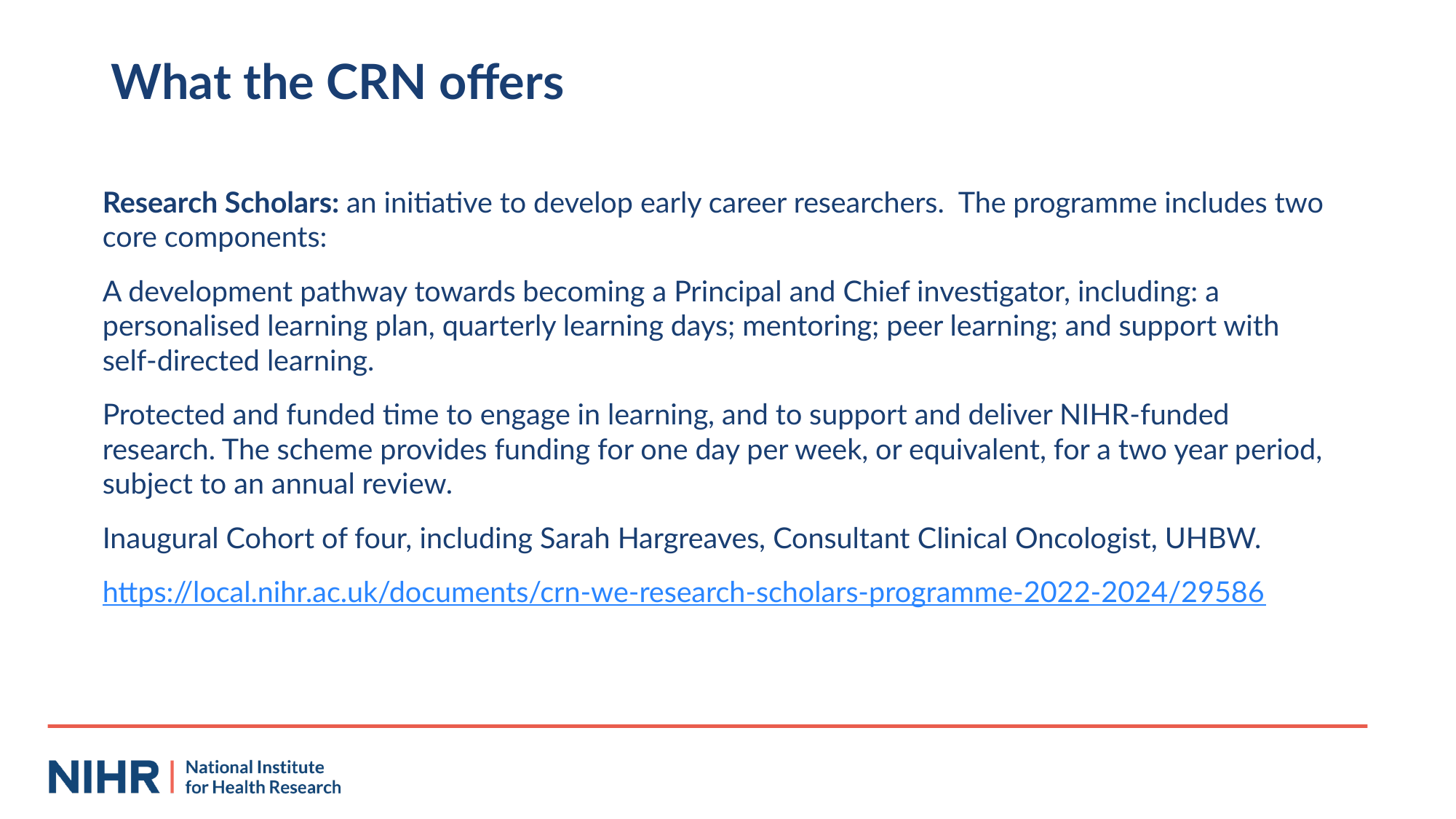

# What the CRN offers

Research Scholars: an initiative to develop early career researchers.  The programme includes two core components:
A development pathway towards becoming a Principal and Chief investigator, including: a personalised learning plan, quarterly learning days; mentoring; peer learning; and support with self-directed learning.
Protected and funded time to engage in learning, and to support and deliver NIHR-funded research. The scheme provides funding for one day per week, or equivalent, for a two year period, subject to an annual review.
Inaugural Cohort of four, including Sarah Hargreaves, Consultant Clinical Oncologist, UHBW.
https://local.nihr.ac.uk/documents/crn-we-research-scholars-programme-2022-2024/29586